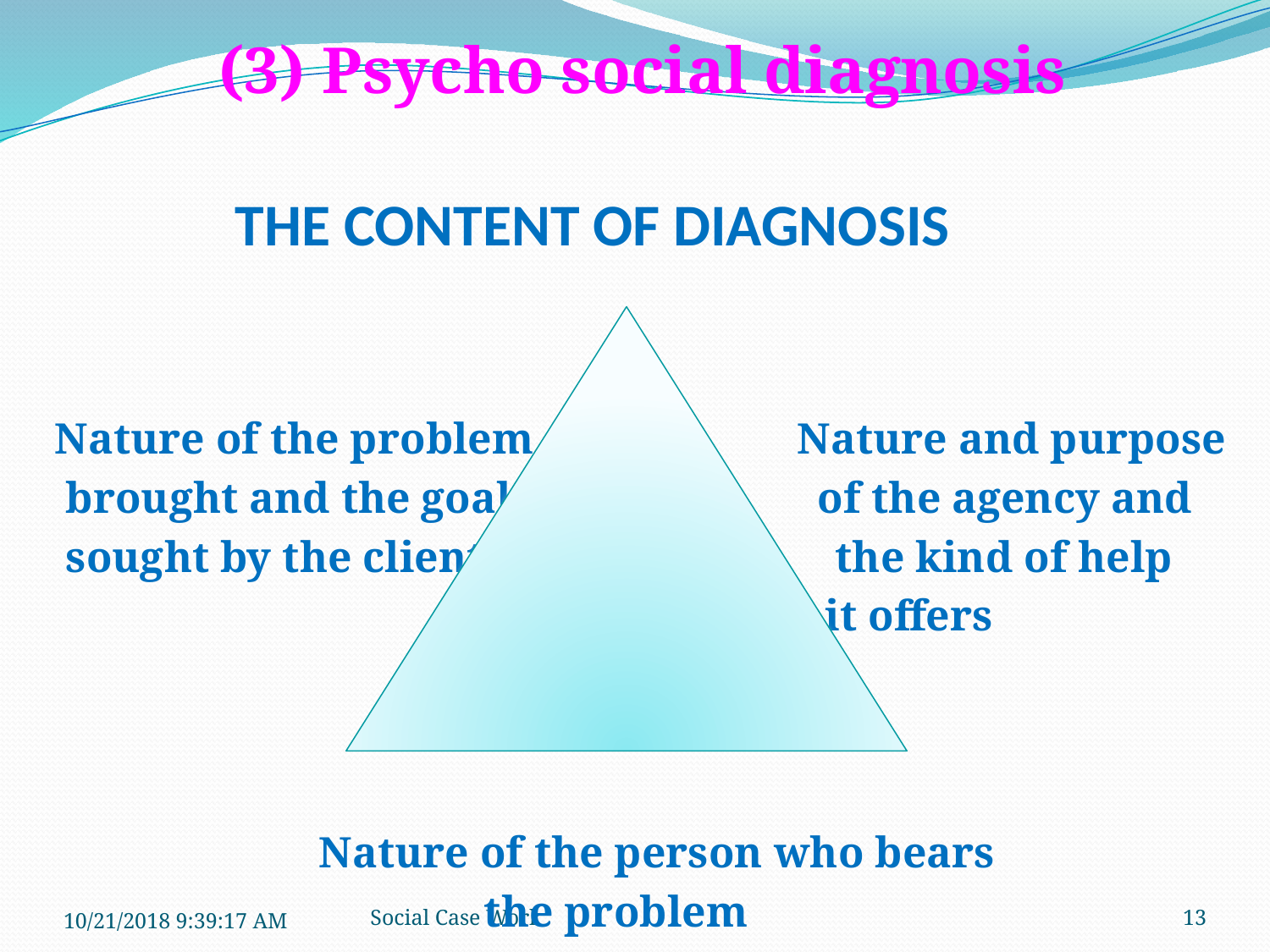

(3) Psycho social diagnosis

Nature of the problem                        Nature and purpose
 brought and the goals                          of the agency and
 sought by the client                                the kind of help
                                                                      it offers

                        Nature of the person who bears
                                       the problem
# THE CONTENT OF DIAGNOSIS

10/21/2018 9:39:17 AM
Social Case Work
13